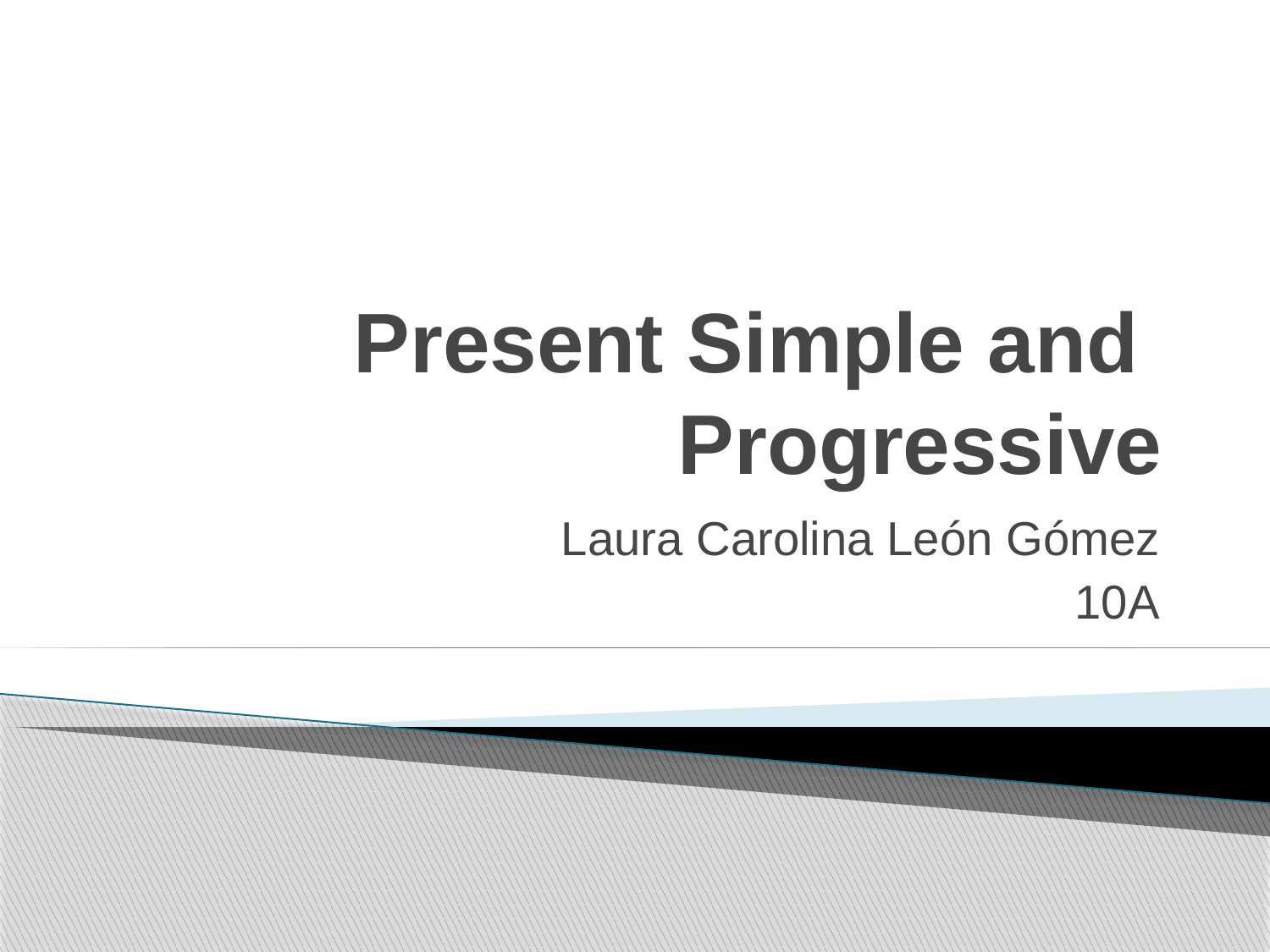

# Present Simple and  Progressive
Laura Carolina León Gómez
10A